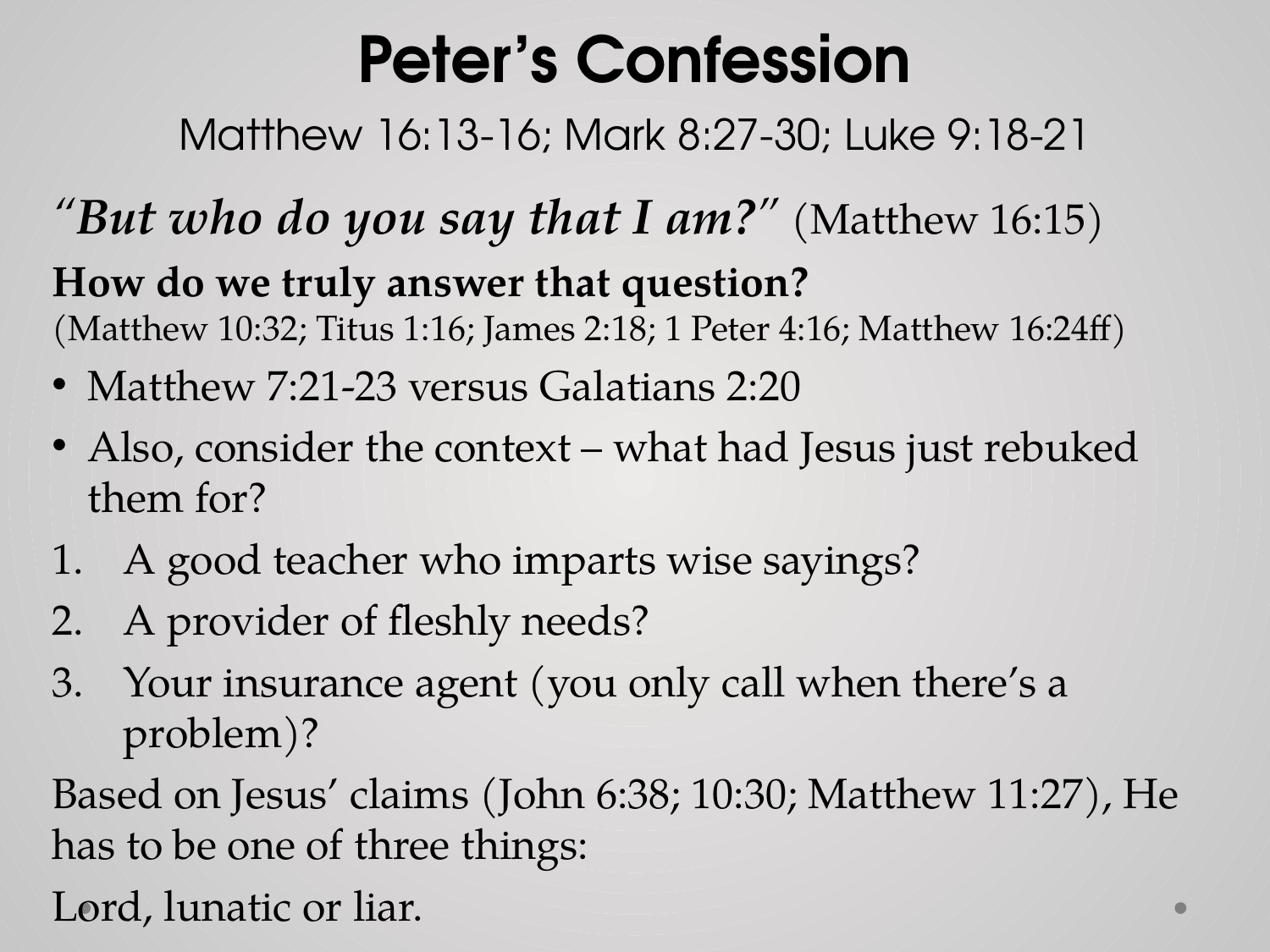

# Peter’s Confession Matthew 16:13-16; Mark 8:27-30; Luke 9:18-21
“But who do you say that I am?” (Matthew 16:15)
How do we truly answer that question?
(Matthew 10:32; Titus 1:16; James 2:18; 1 Peter 4:16; Matthew 16:24ff)
Matthew 7:21-23 versus Galatians 2:20
Also, consider the context – what had Jesus just rebuked them for?
A good teacher who imparts wise sayings?
A provider of fleshly needs?
Your insurance agent (you only call when there’s a problem)?
Based on Jesus’ claims (John 6:38; 10:30; Matthew 11:27), He has to be one of three things:
Lord, lunatic or liar.